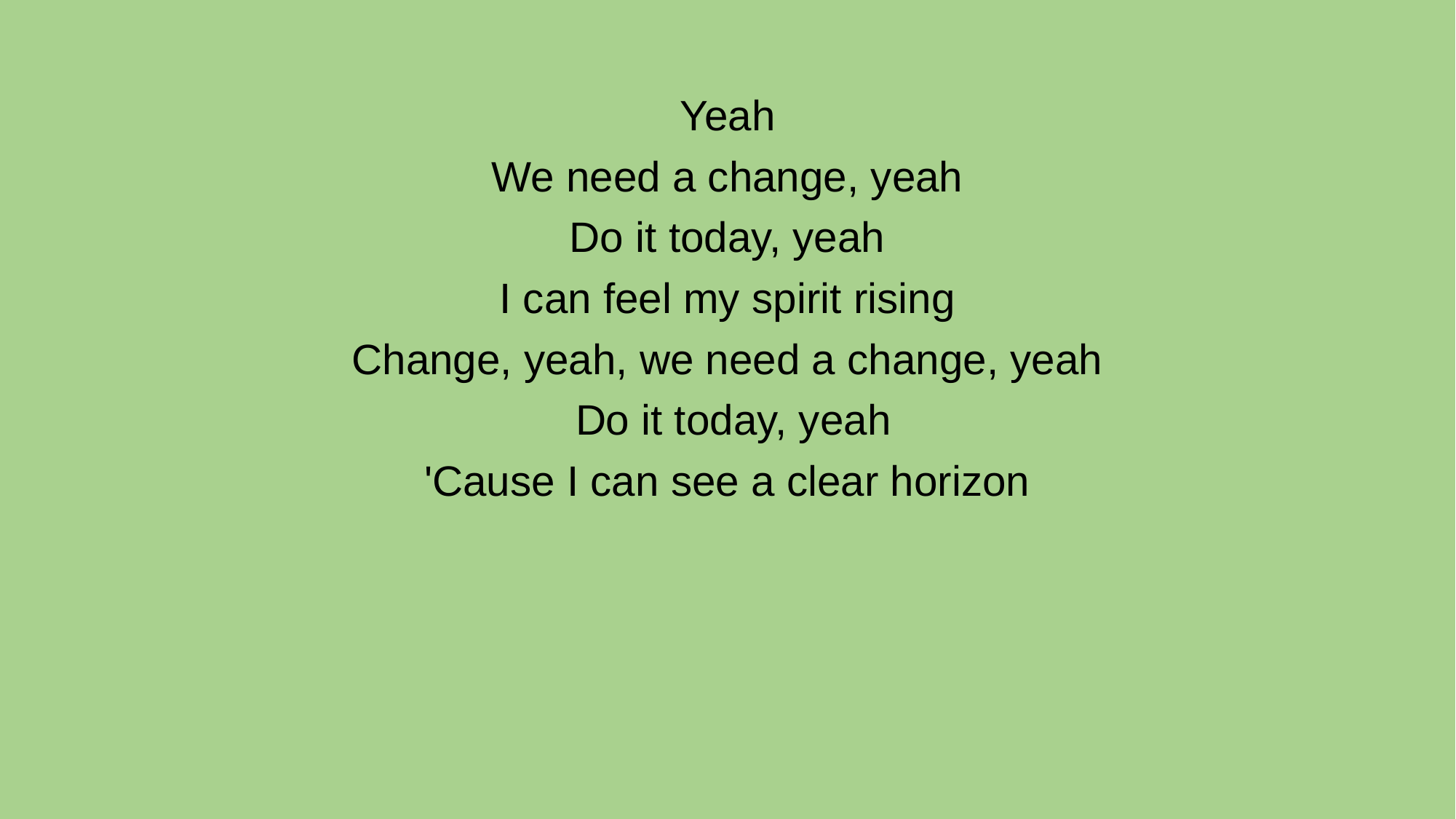

Yeah
We need a change, yeah
Do it today, yeah
I can feel my spirit rising
Change, yeah, we need a change, yeah
 Do it today, yeah
'Cause I can see a clear horizon